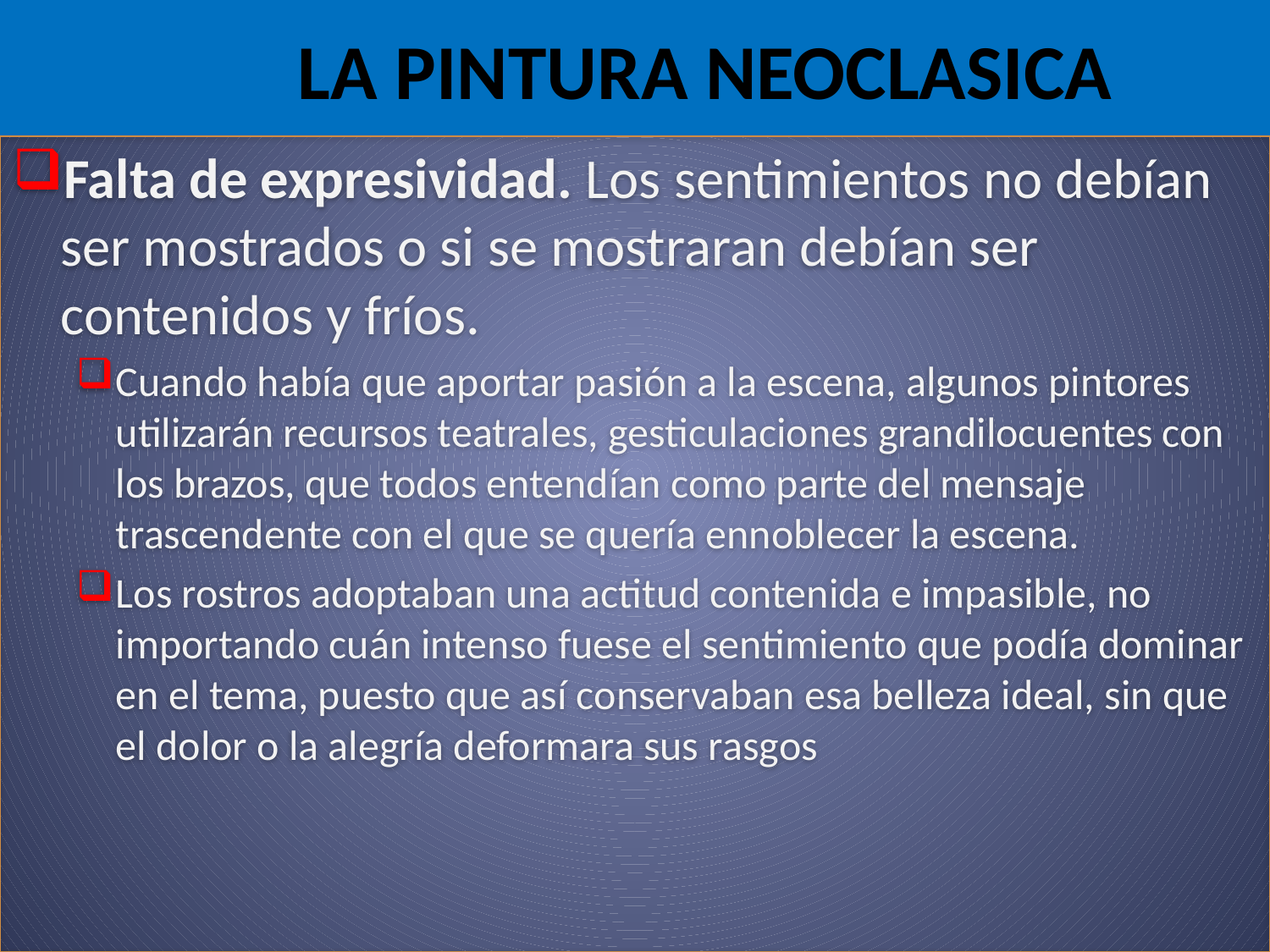

# LA PINTURA NEOCLASICA
Falta de expresividad. Los sentimientos no debían ser mostrados o si se mostraran debían ser contenidos y fríos.
Cuando había que aportar pasión a la escena, algunos pintores utilizarán recursos teatrales, gesticulaciones grandilocuentes con los brazos, que todos entendían como parte del mensaje trascendente con el que se quería ennoblecer la escena.
Los rostros adoptaban una actitud contenida e impasible, no importando cuán intenso fuese el sentimiento que podía dominar en el tema, puesto que así conservaban esa belleza ideal, sin que el dolor o la alegría deformara sus rasgos